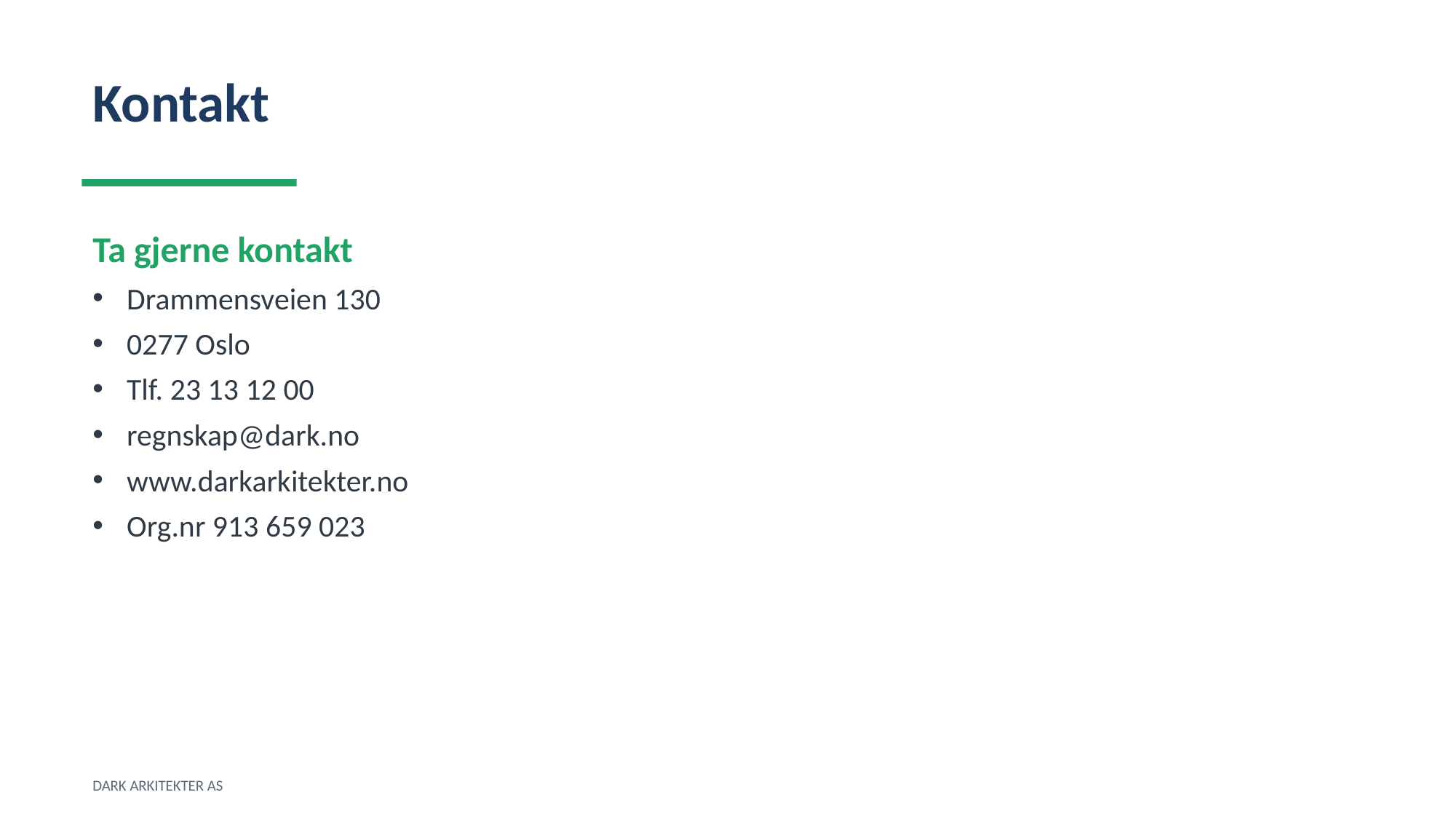

Kontakt

Ta gjerne kontakt
Drammensveien 130
0277 Oslo
Tlf. 23 13 12 00
regnskap@dark.no
www.darkarkitekter.no
Org.nr 913 659 023
DARK ARKITEKTER AS